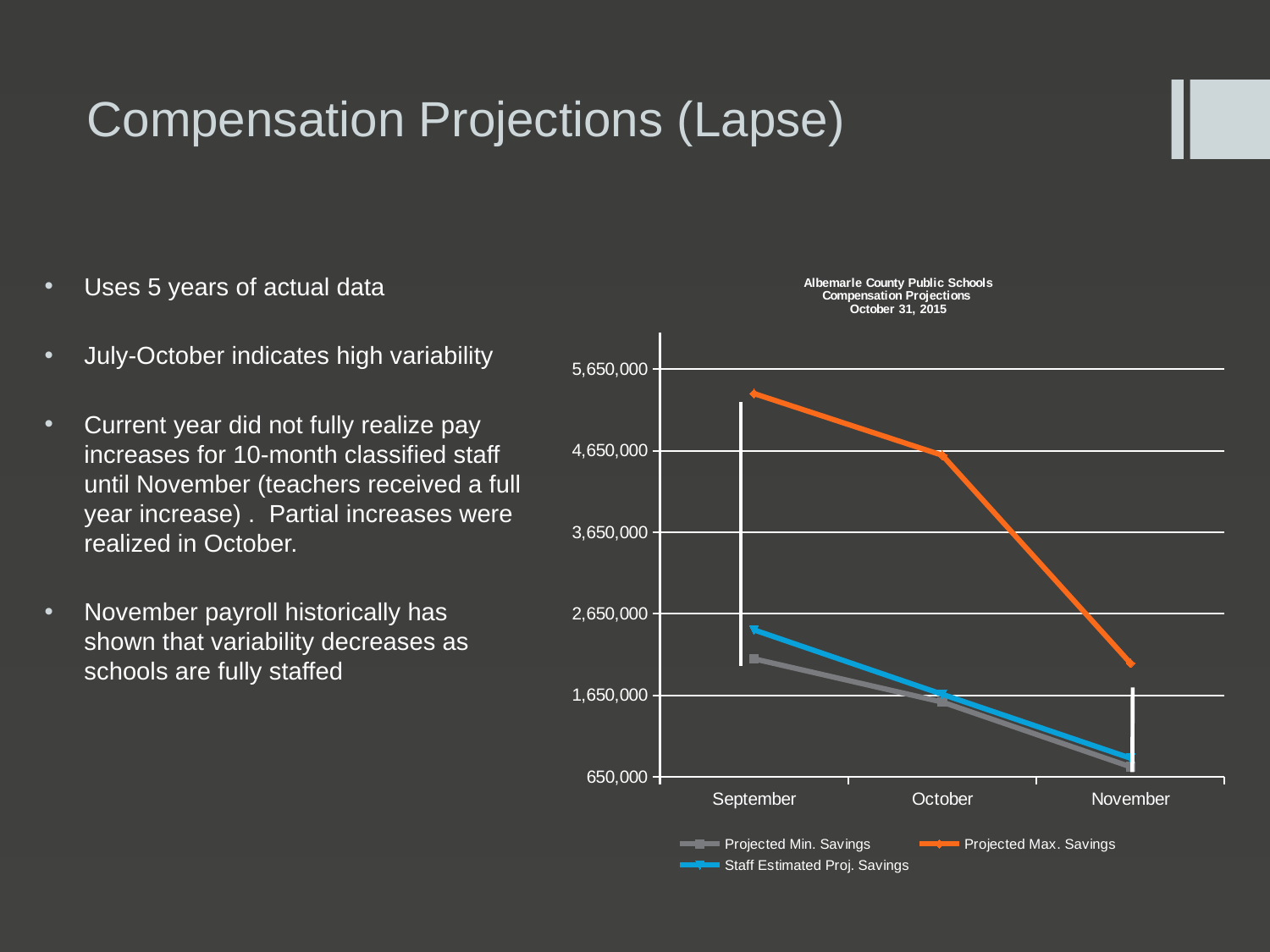

# Compensation Projections (Lapse)

### Chart: Albemarle County Public Schools
Compensation Projections
October 31, 2015

| Category | Projected Min. Savings | Projected Max. Savings | Staff Estimated Proj. Savings |
|---|---|---|---|
| September | 2097588.8723000004 | 5349738.0236 | 2452296.4090799997 |
| October | 1567697.5953000002 | 4594286.8188 | 1663278.4312399994 |
| November | 774669.4164000002 | 2044352.2824999997 | 880437.8925999999 |
Uses 5 years of actual data

July-October indicates high variability

Current year did not fully realize pay increases for 10-month classified staff until November (teachers received a full year increase) .  Partial increases were realized in October.

November payroll historically has shown that variability decreases as schools are fully staffed